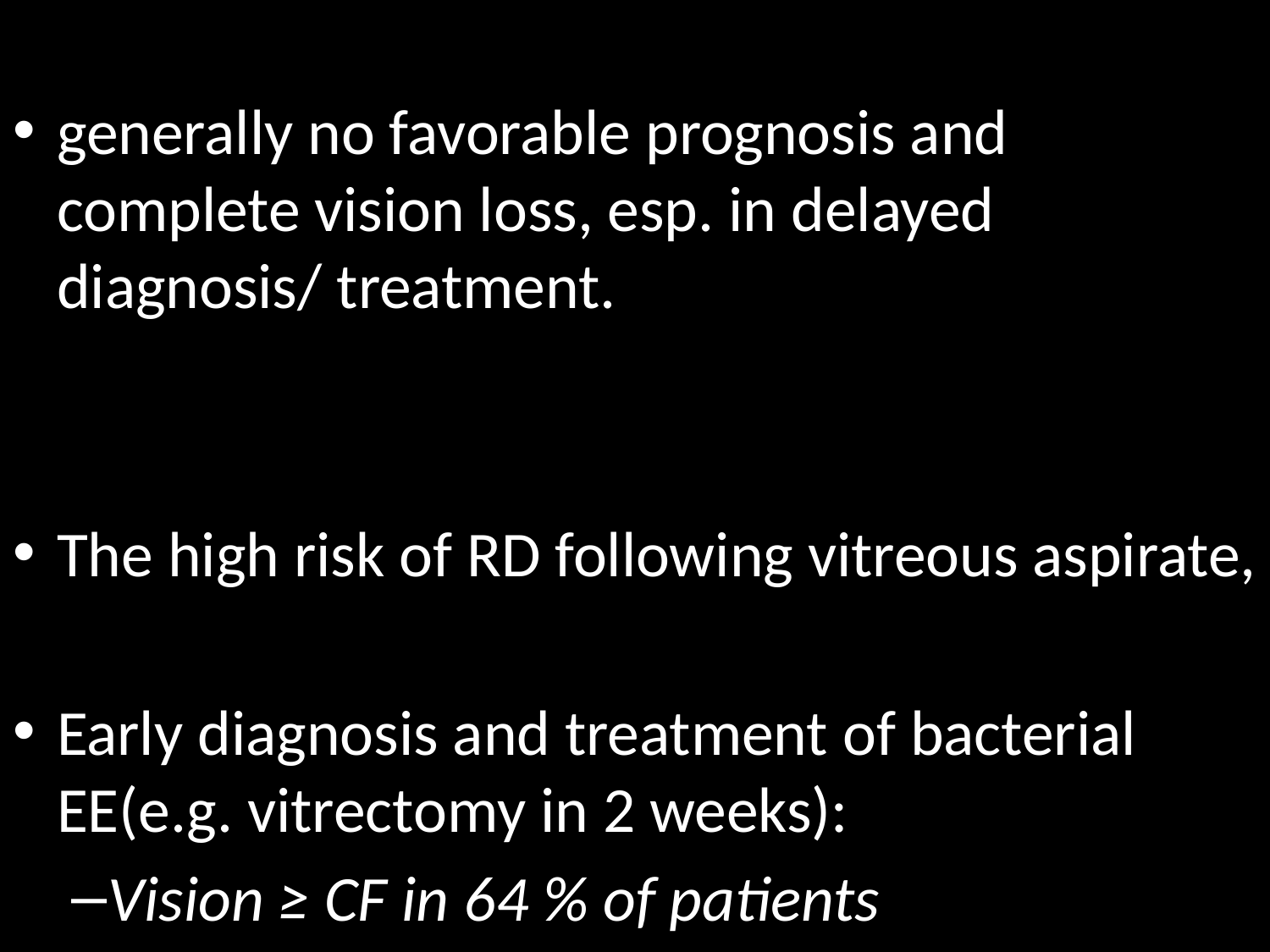

#
generally no favorable prognosis and complete vision loss, esp. in delayed diagnosis/ treatment.

The high risk of RD following vitreous aspirate,

Early diagnosis and treatment of bacterial EE(e.g. vitrectomy in 2 weeks):
Vision ≥ CF in 64 % of patients